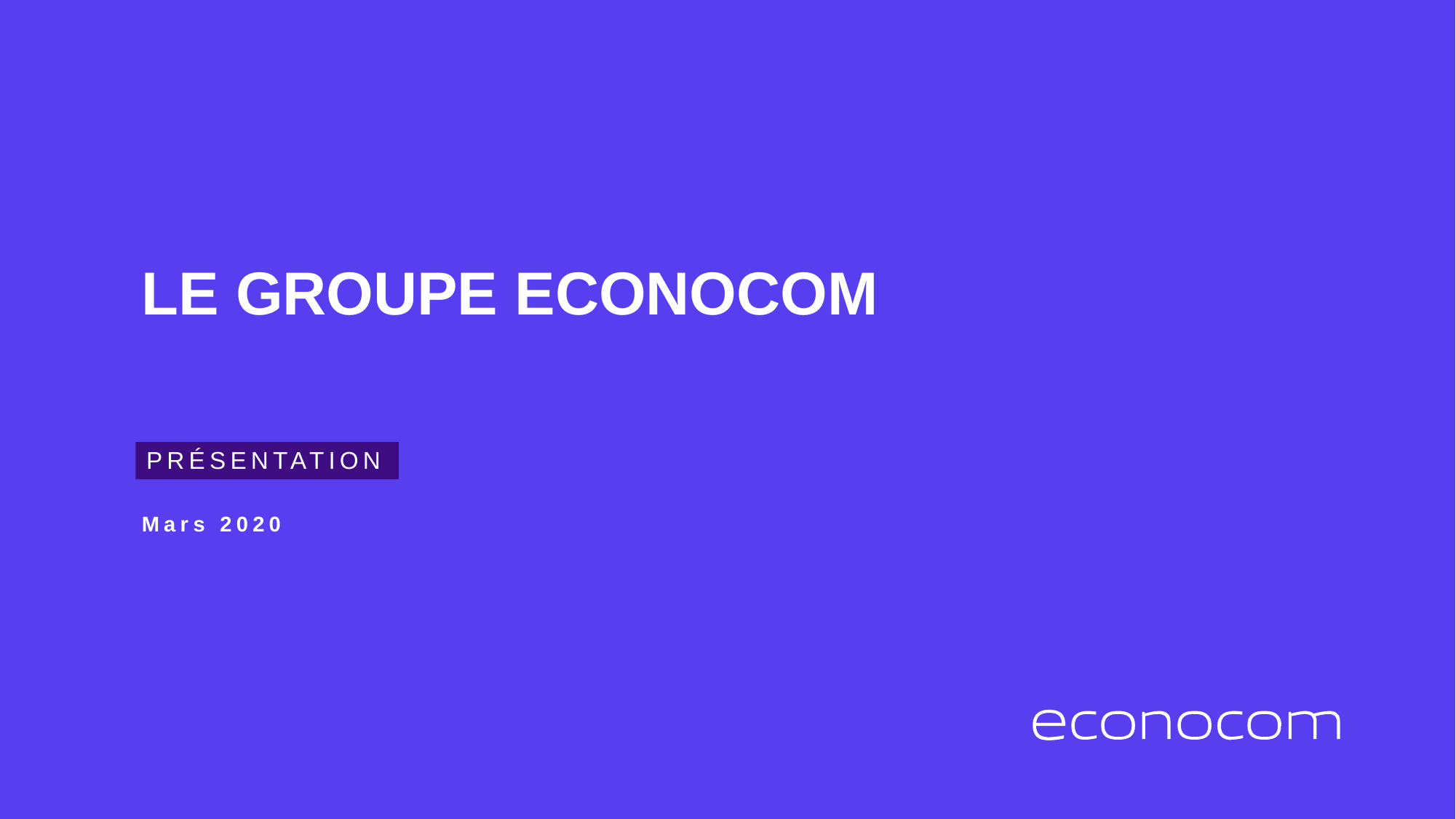

# Le groupe econocom
Présentation
Mars 2020